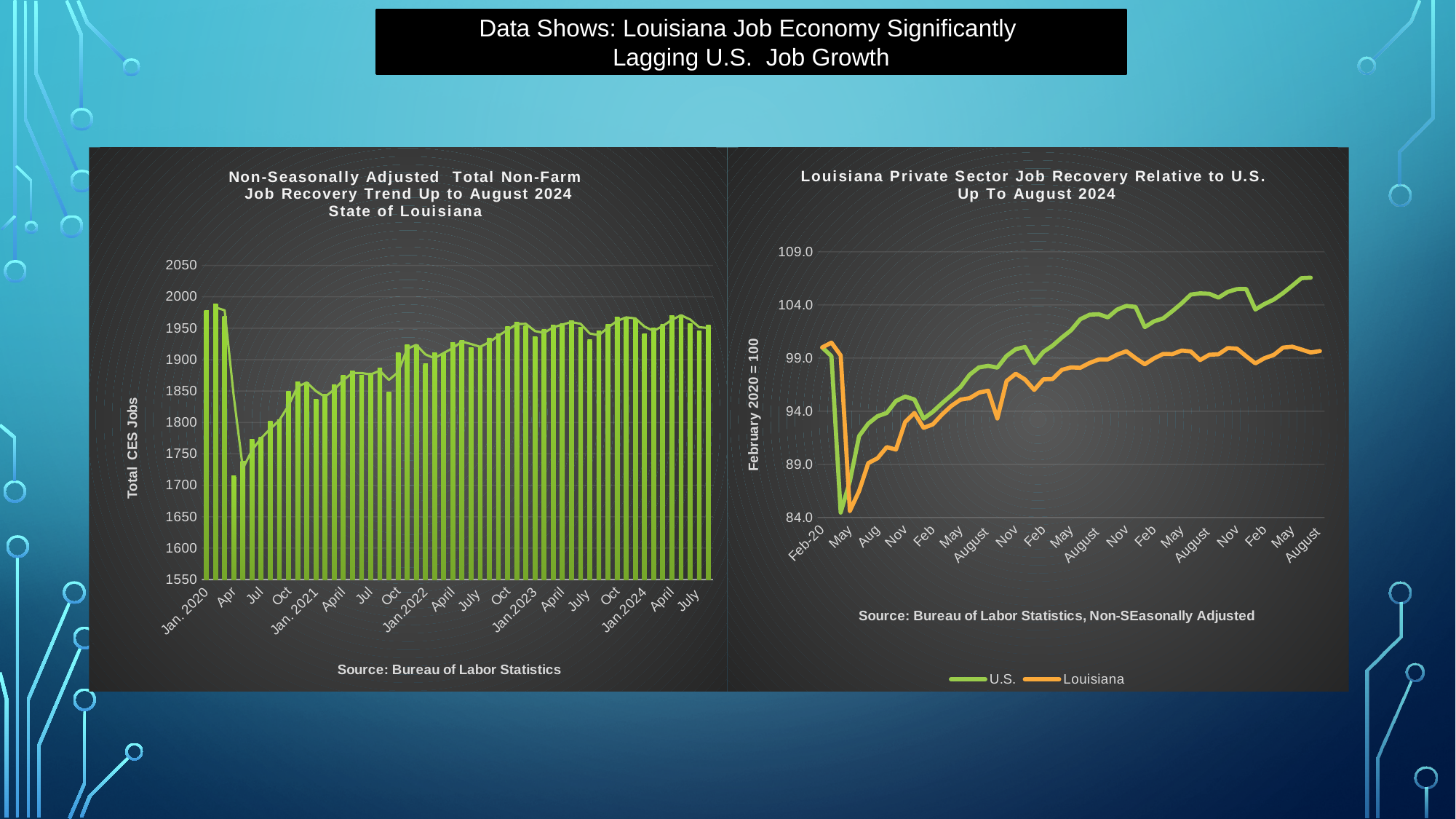

Data Shows: Louisiana Job Economy Significantly
Lagging U.S.  Job Growth
#

### Chart: Non-Seasonally Adjusted  Total Non-Farm
Job Recovery Trend Up to August 2024
State of Louisiana

| Category |  |
|---|---|
| Jan. 2020 | 1977.7 |
| Feb | 1988.6 |
| Mar | 1968.5 |
| Apr | 1714.7 |
| May | 1738.9 |
| Jun | 1772.8 |
| Jul | 1777.1 |
| Aug | 1802.5 |
| Sep | 1804.5 |
| Oct | 1849.8 |
| Nov | 1864.4 |
| Dec | 1863.1 |
| Jan. 2021 | 1836.8 |
| Feb | 1845.0 |
| Mar | 1859.7 |
| April | 1875.1 |
| May | 1882.4 |
| June | 1875.0 |
| Jul | 1878.1 |
| Aug | 1886.6 |
| Sep | 1849.0 |
| Oct | 1910.9 |
| Nov | 1923.6 |
| Dec. | 1923.5 |
| Jan.2022 | 1893.2 |
| Feb | 1911.5 |
| Mar | 1909.7 |
| April | 1926.9 |
| May | 1930.5 |
| June | 1919.3 |
| July  | 1921.6 |
| August | 1934.2 |
| Sept | 1941.7 |
| Oct | 1953.1 |
| Nov | 1960.1 |
| Dec. | 1954.2 |
| Jan.2023 | 1936.8 |
| Feb | 1948.5 |
| March | 1954.5 |
| April | 1957.2 |
| May | 1962.4 |
| June | 1951.9 |
| July  | 1931.5 |
| August | 1946.4 |
| Sept | 1955.7 |
| Oct | 1967.4 |
| Nov | 1967.3 |
| Dec | 1964.1 |
| Jan.2024 | 1941.1 |
| Feb | 1950.4 |
| March | 1956.6 |
| April | 1970.3 |
| May | 1970.9 |
| June | 1957.1 |
| July  | 1946.2 |
| August | 1954.6 |

[unsupported chart]